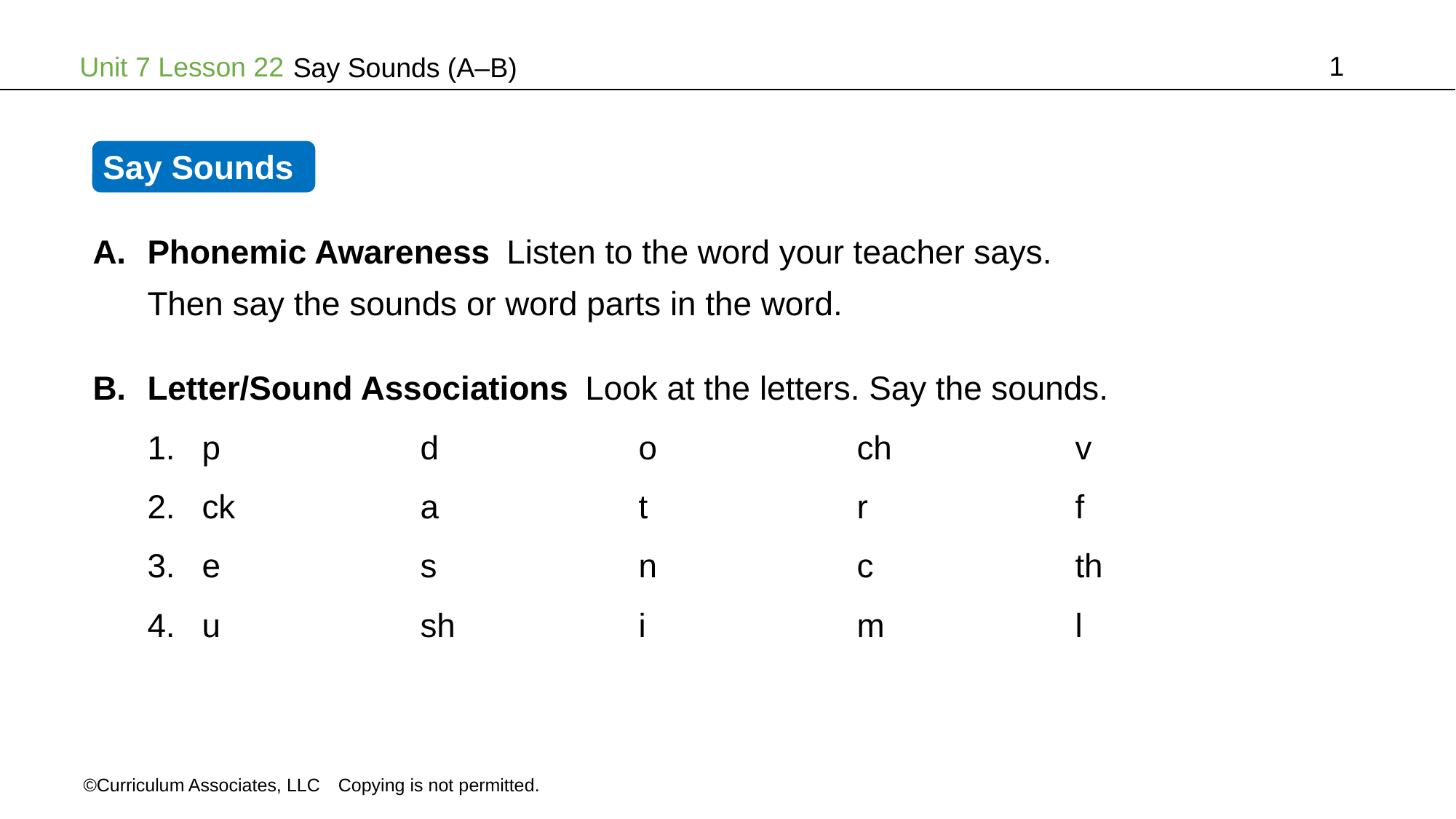

1
Say Sounds (A–B)
Say Sounds

Phonemic Awareness Listen to the word your teacher says.
Then say the sounds or word parts in the word.
Letter/Sound Associations Look at the letters. Say the sounds.
p		d		o		ch		v
ck		a		t		r		f
e		s		n		c		th
u		sh		i		m		l